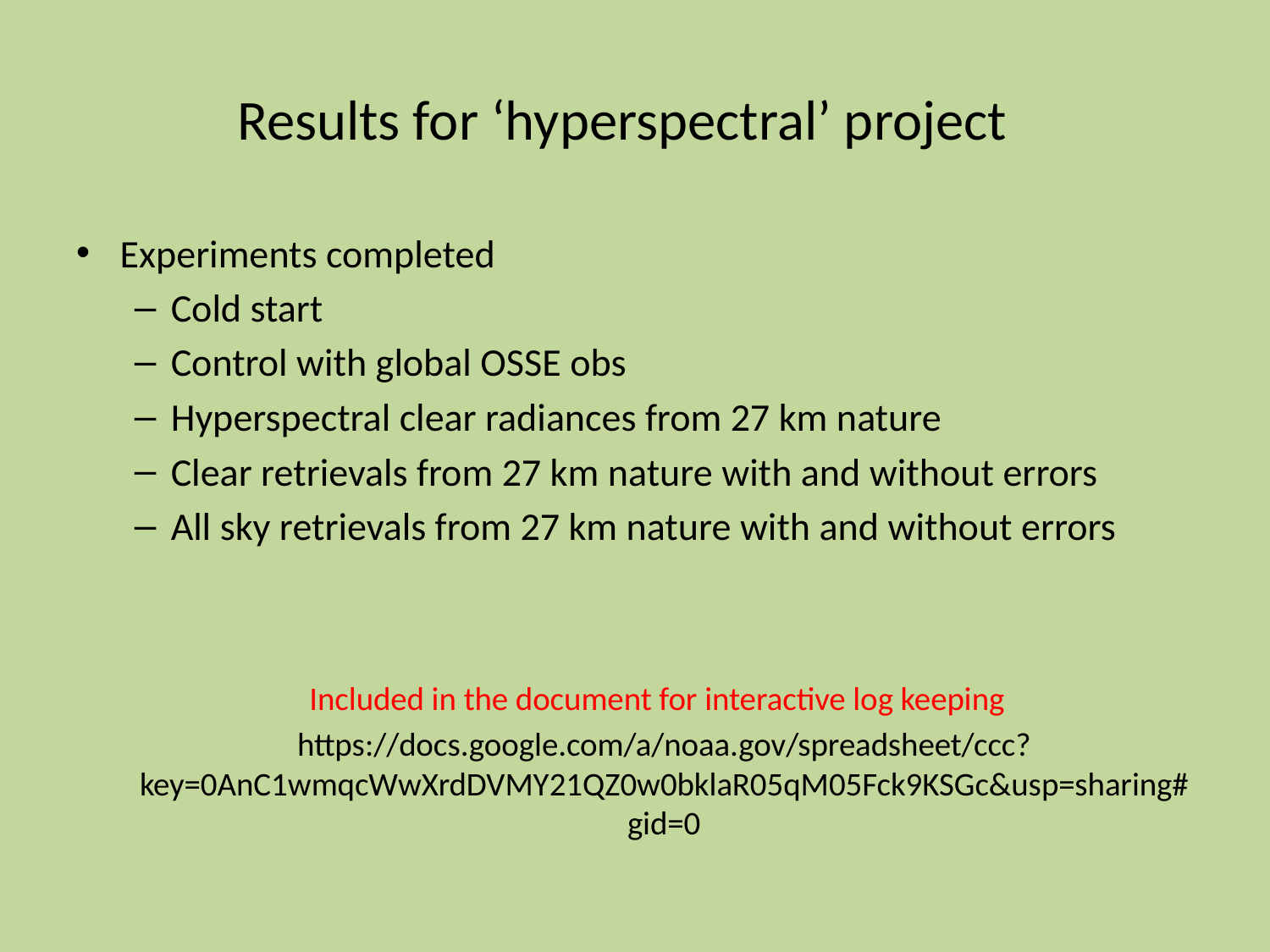

# Results for ‘hyperspectral’ project
Experiments completed
Cold start
Control with global OSSE obs
Hyperspectral clear radiances from 27 km nature
Clear retrievals from 27 km nature with and without errors
All sky retrievals from 27 km nature with and without errors

Included in the document for interactive log keeping
https://docs.google.com/a/noaa.gov/spreadsheet/ccc?key=0AnC1wmqcWwXrdDVMY21QZ0w0bklaR05qM05Fck9KSGc&usp=sharing#gid=0